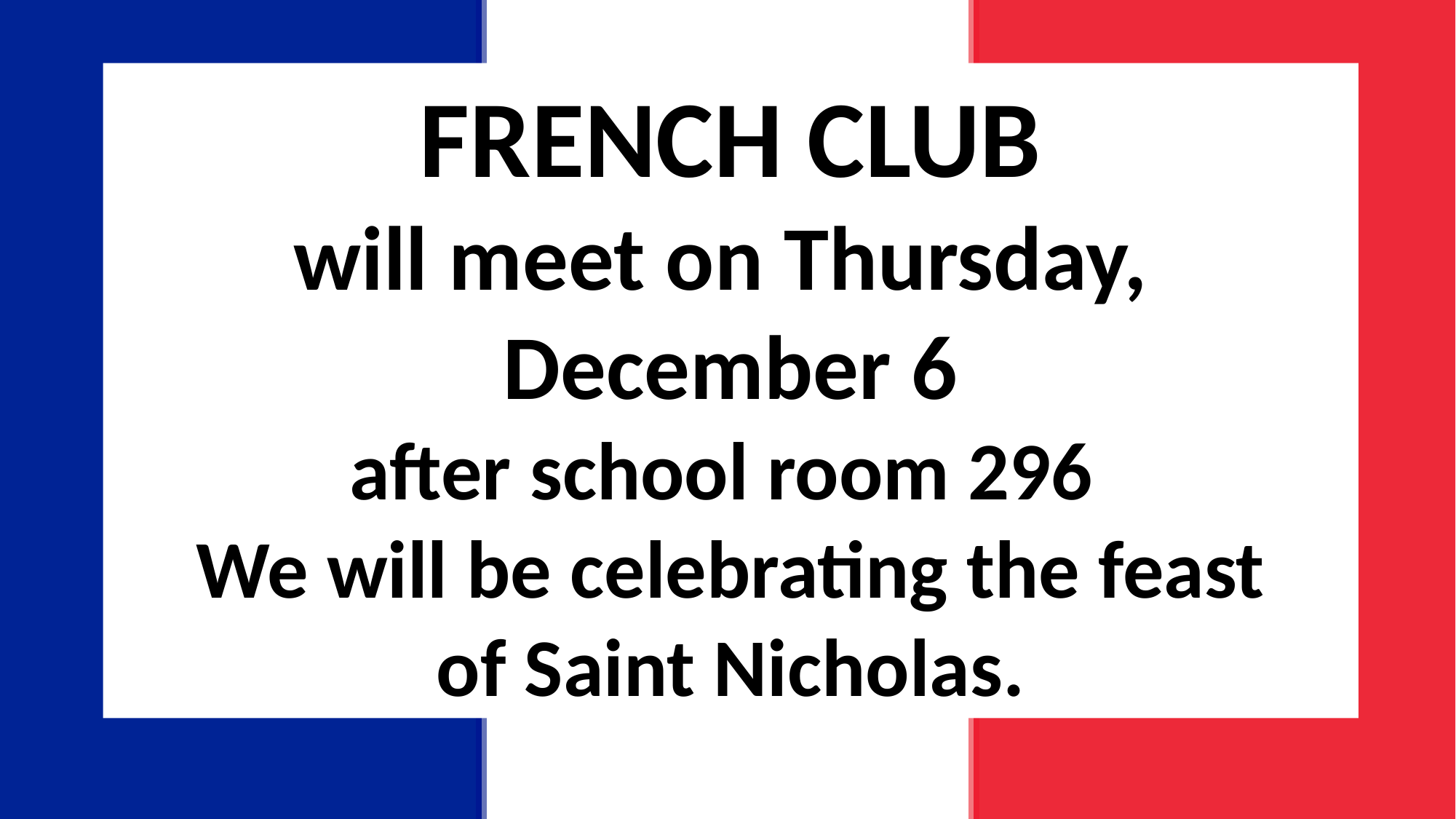

FRENCH CLUB
will meet on Thursday,
December 6
after school room 296
We will be celebrating the feast
of Saint Nicholas.